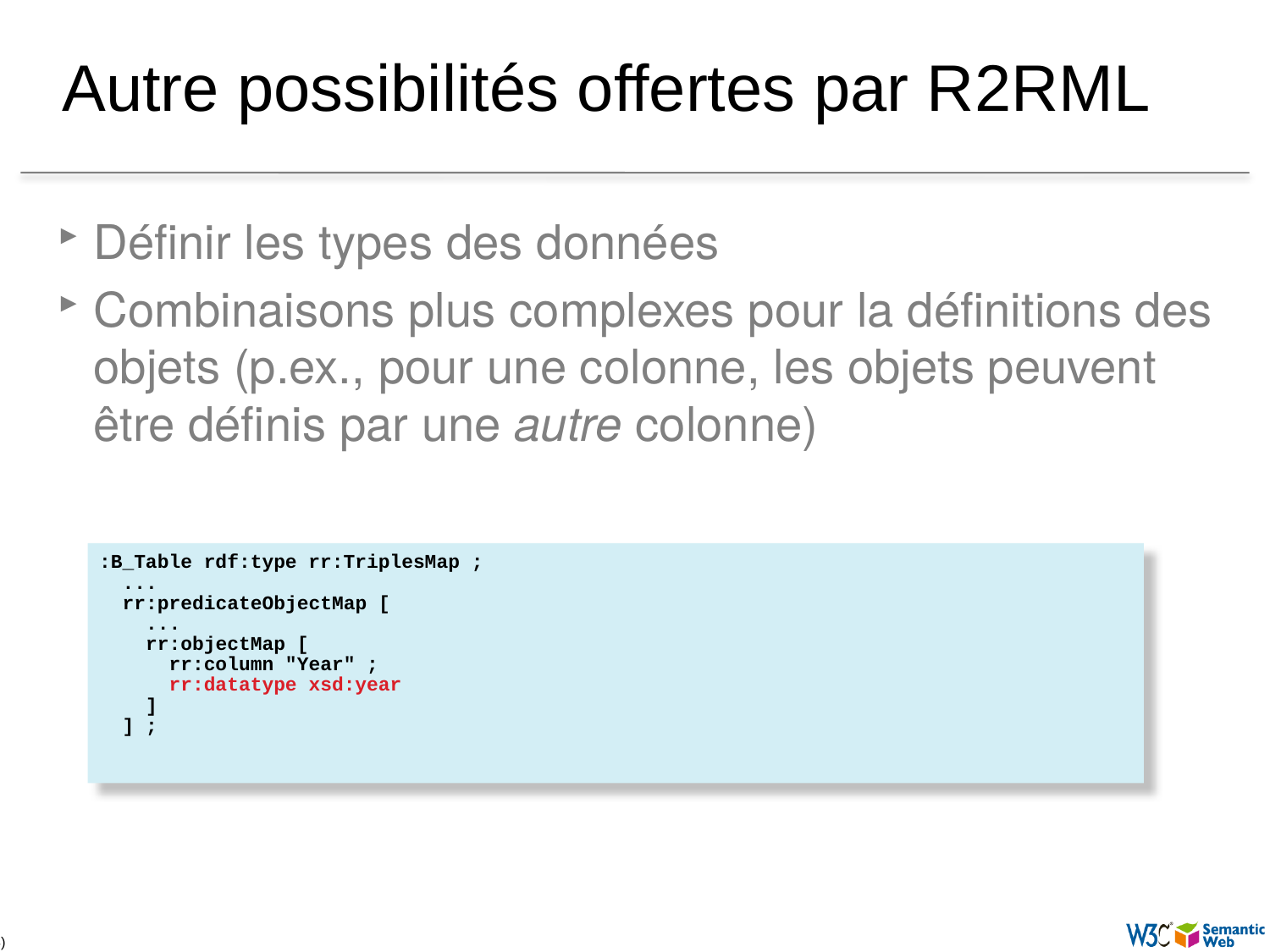

# Autre possibilités offertes par R2RML
Définir les types des données
Combinaisons plus complexes pour la définitions des objets (p.ex., pour une colonne, les objets peuvent être définis par une autre colonne)
:B_Table rdf:type rr:TriplesMap ;
  ...
  rr:predicateObjectMap [
    ...
    rr:objectMap [
      rr:column "Year" ;
      rr:datatype xsd:year
    ]
  ] ;